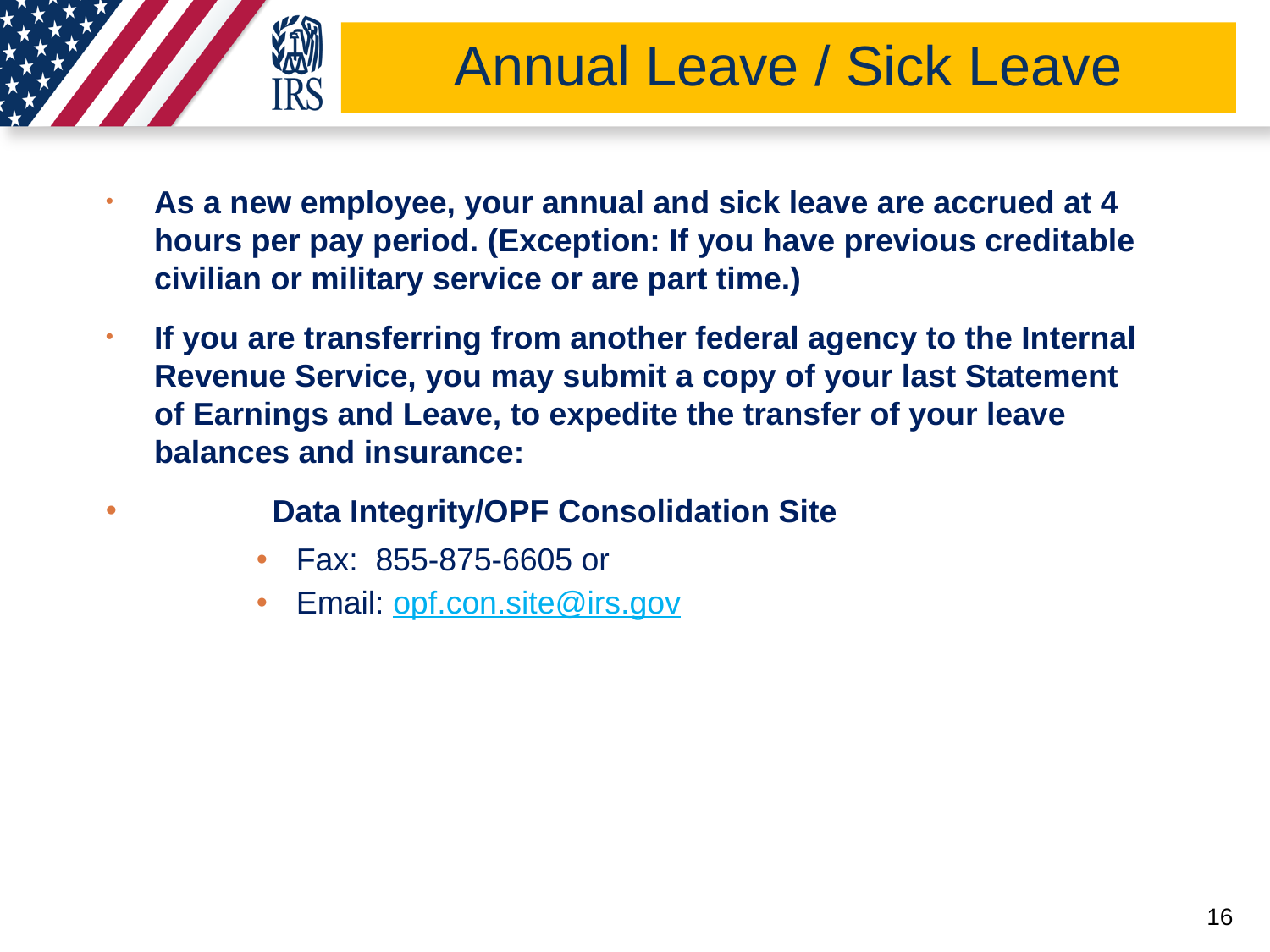

# Annual Leave / Sick Leave
As a new employee, your annual and sick leave are accrued at 4 hours per pay period. (Exception: If you have previous creditable civilian or military service or are part time.)
If you are transferring from another federal agency to the Internal Revenue Service, you may submit a copy of your last Statement of Earnings and Leave, to expedite the transfer of your leave balances and insurance:
	Data Integrity/OPF Consolidation Site
Fax:  855-875-6605 or
Email: opf.con.site@irs.gov

16